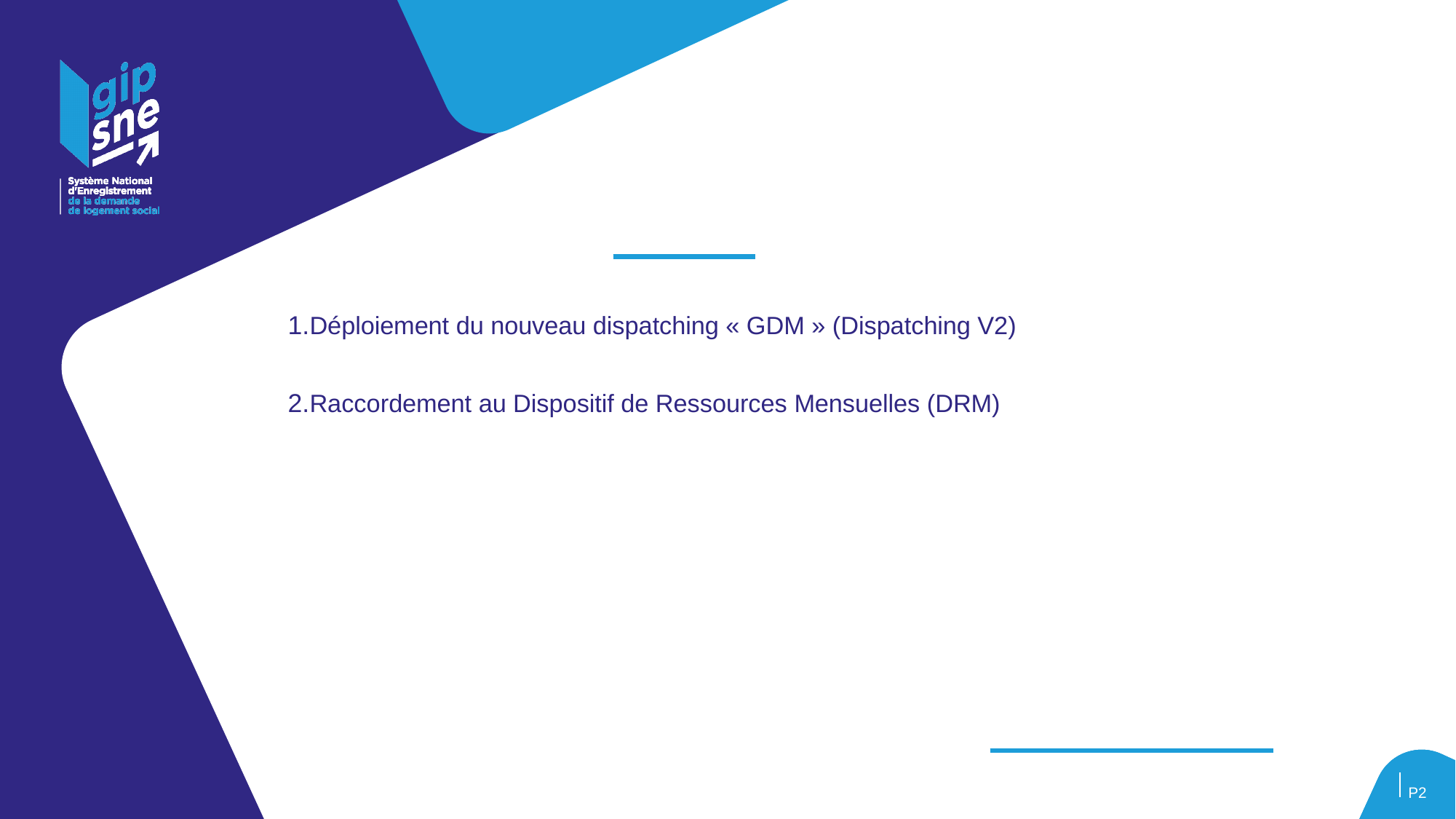

Déploiement du nouveau dispatching « GDM » (Dispatching V2)

Raccordement au Dispositif de Ressources Mensuelles (DRM)